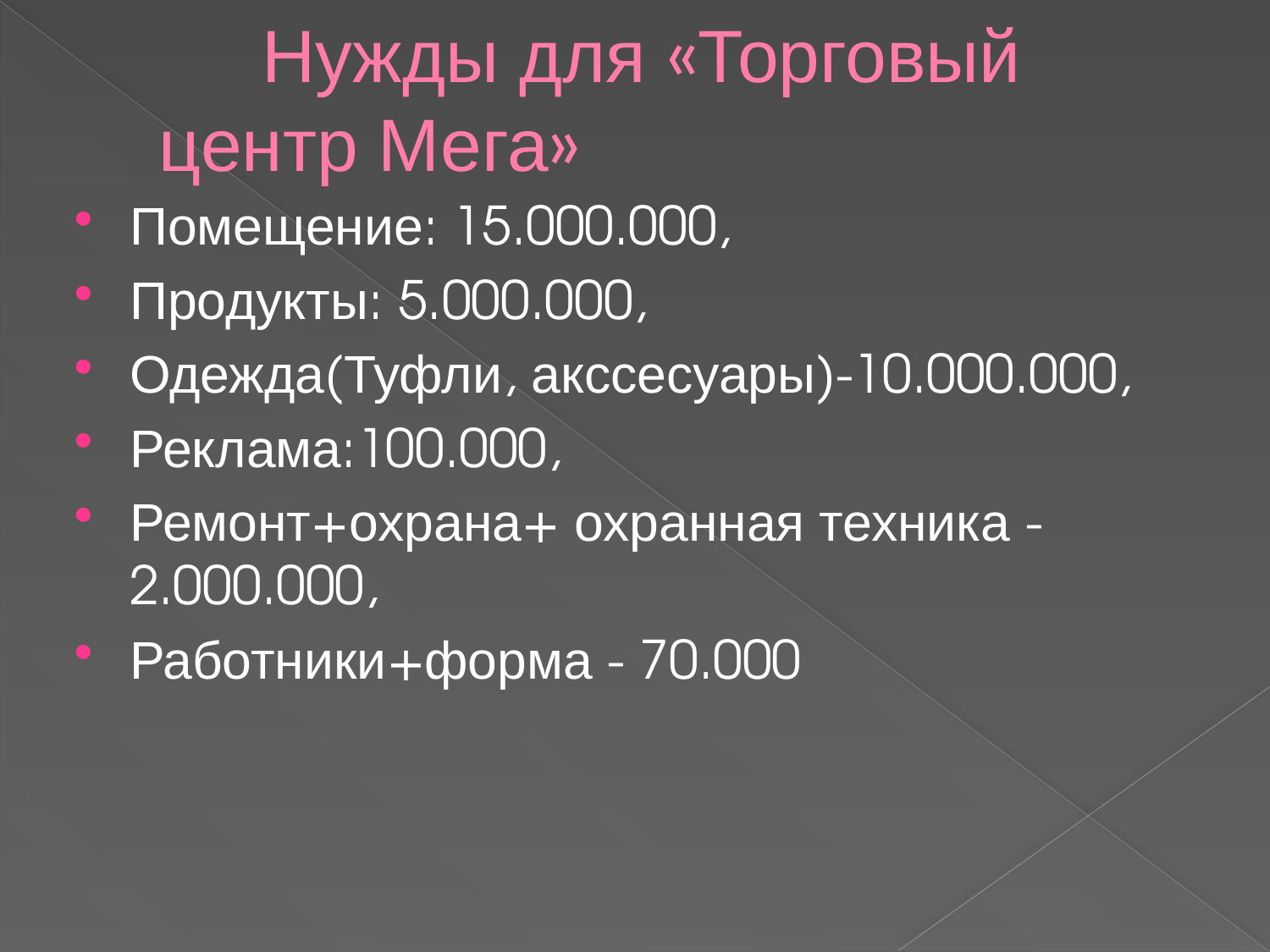

# Нужды для «Торговый центр Мега»
Помещение: 15.000.000,
Продукты: 5.000.000,
Одежда(Туфли, акссесуары)-10.000.000,
Реклама:100.000,
Ремонт+охрана+ охранная техника - 2.000.000,
Работники+форма - 70.000